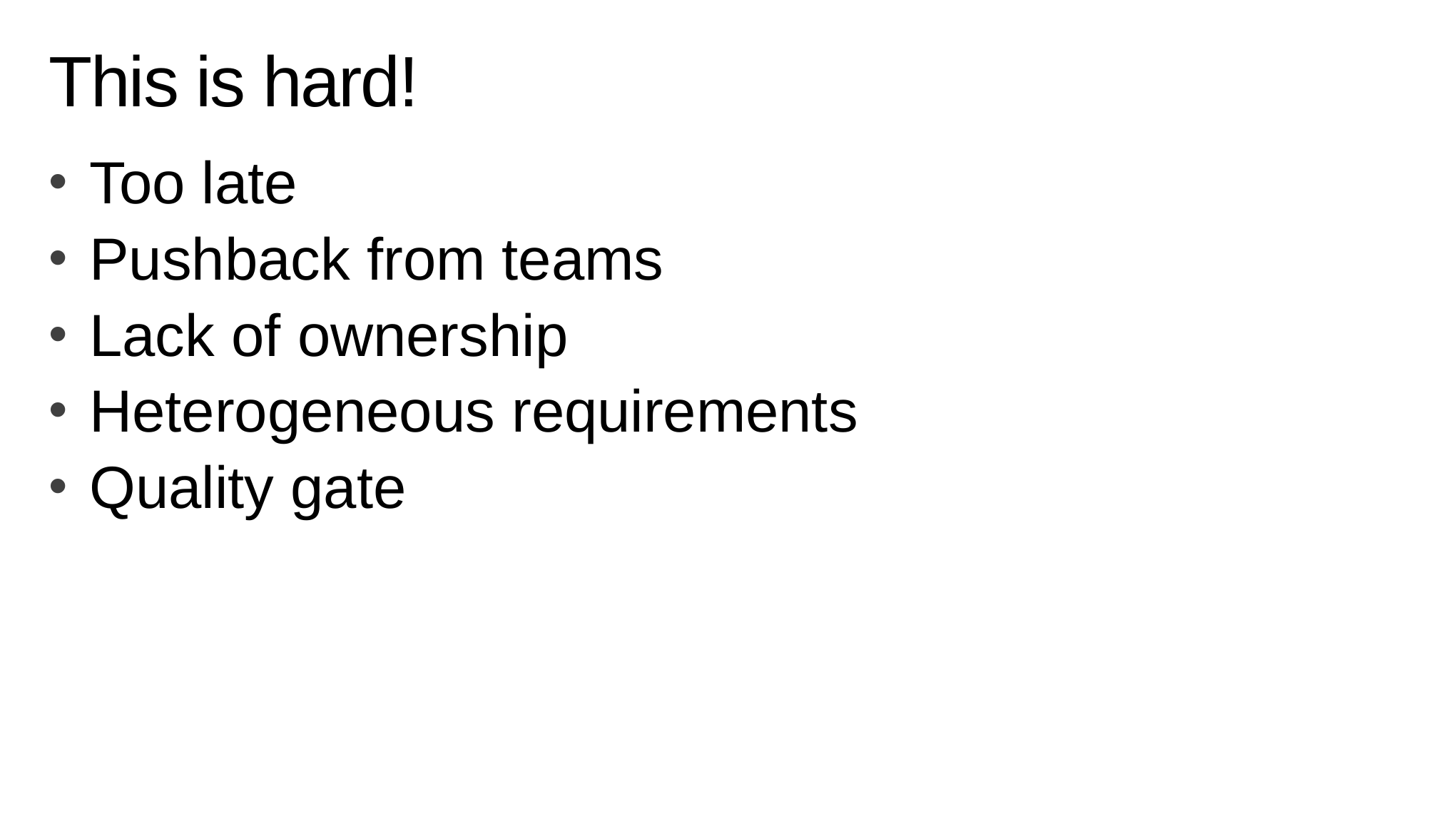

# This is hard!
Too late
Pushback from teams
Lack of ownership
Heterogeneous requirements
Quality gate